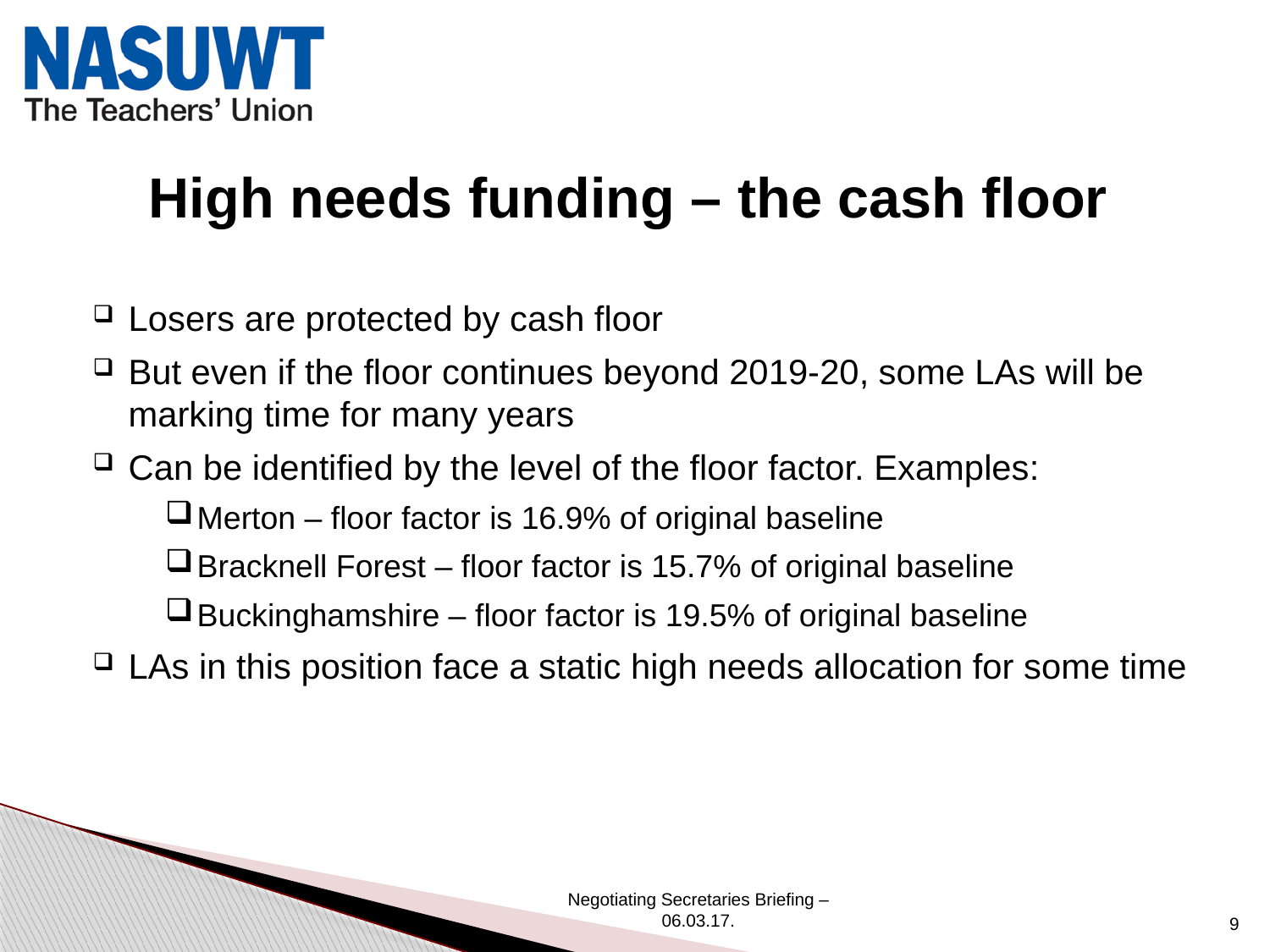

# High needs funding – the cash floor

Losers are protected by cash floor
But even if the floor continues beyond 2019-20, some LAs will be marking time for many years
Can be identified by the level of the floor factor. Examples:
Merton – floor factor is 16.9% of original baseline
Bracknell Forest – floor factor is 15.7% of original baseline
Buckinghamshire – floor factor is 19.5% of original baseline
LAs in this position face a static high needs allocation for some time

Negotiating Secretaries Briefing – 06.03.17.
9